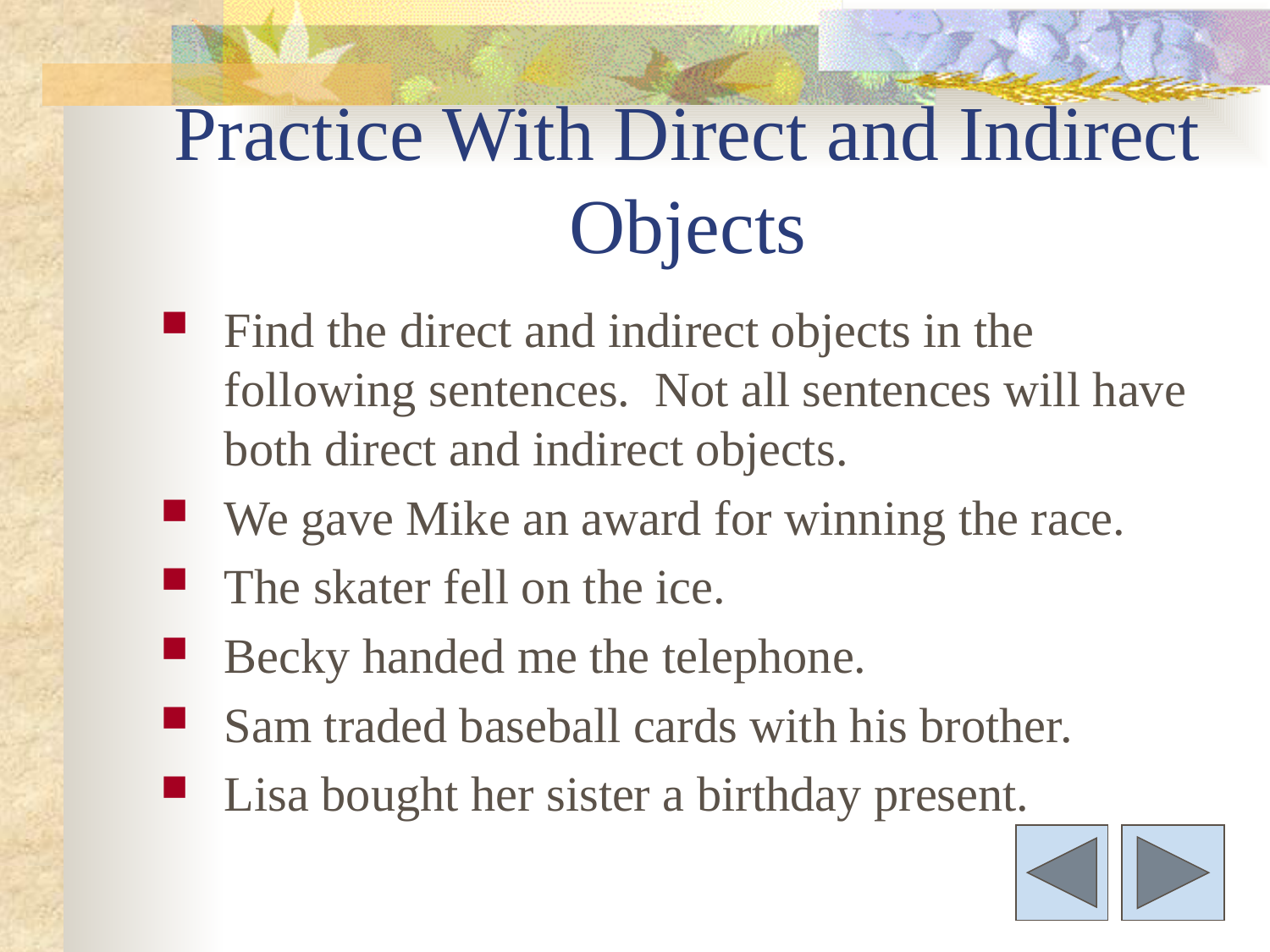

# Practice With Direct and Indirect Objects
Find the direct and indirect objects in the following sentences.  Not all sentences will have both direct and indirect objects.
We gave Mike an award for winning the race.
The skater fell on the ice.
Becky handed me the telephone.
Sam traded baseball cards with his brother.
Lisa bought her sister a birthday present.